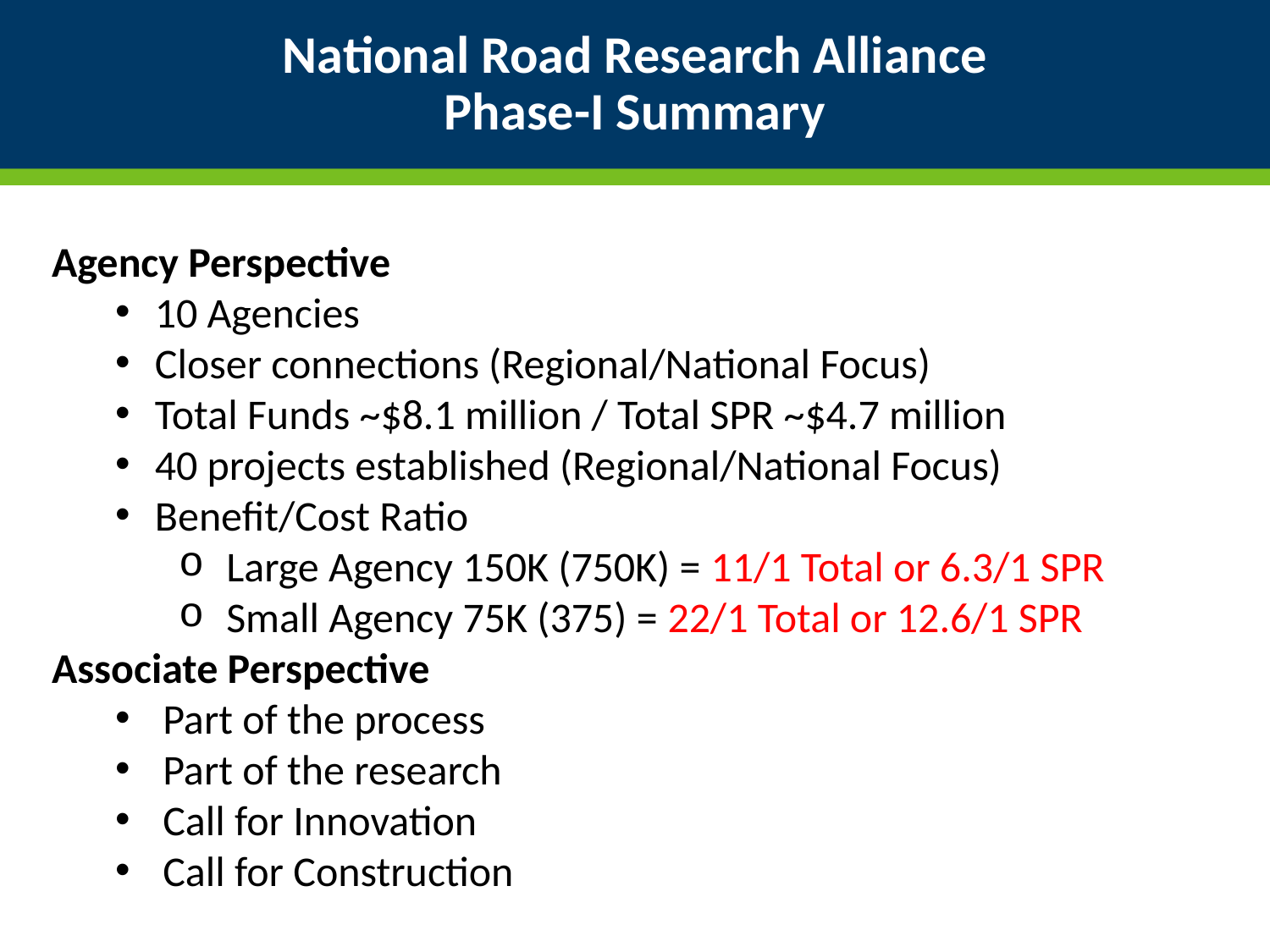

# National Road Research Alliance Phase-I Summary
Agency Perspective
10 Agencies
Closer connections (Regional/National Focus)
Total Funds ~$8.1 million / Total SPR ~$4.7 million
40 projects established (Regional/National Focus)
Benefit/Cost Ratio
Large Agency 150K (750K) = 11/1 Total or 6.3/1 SPR
Small Agency 75K (375) = 22/1 Total or 12.6/1 SPR
Associate Perspective
Part of the process
Part of the research
Call for Innovation
Call for Construction